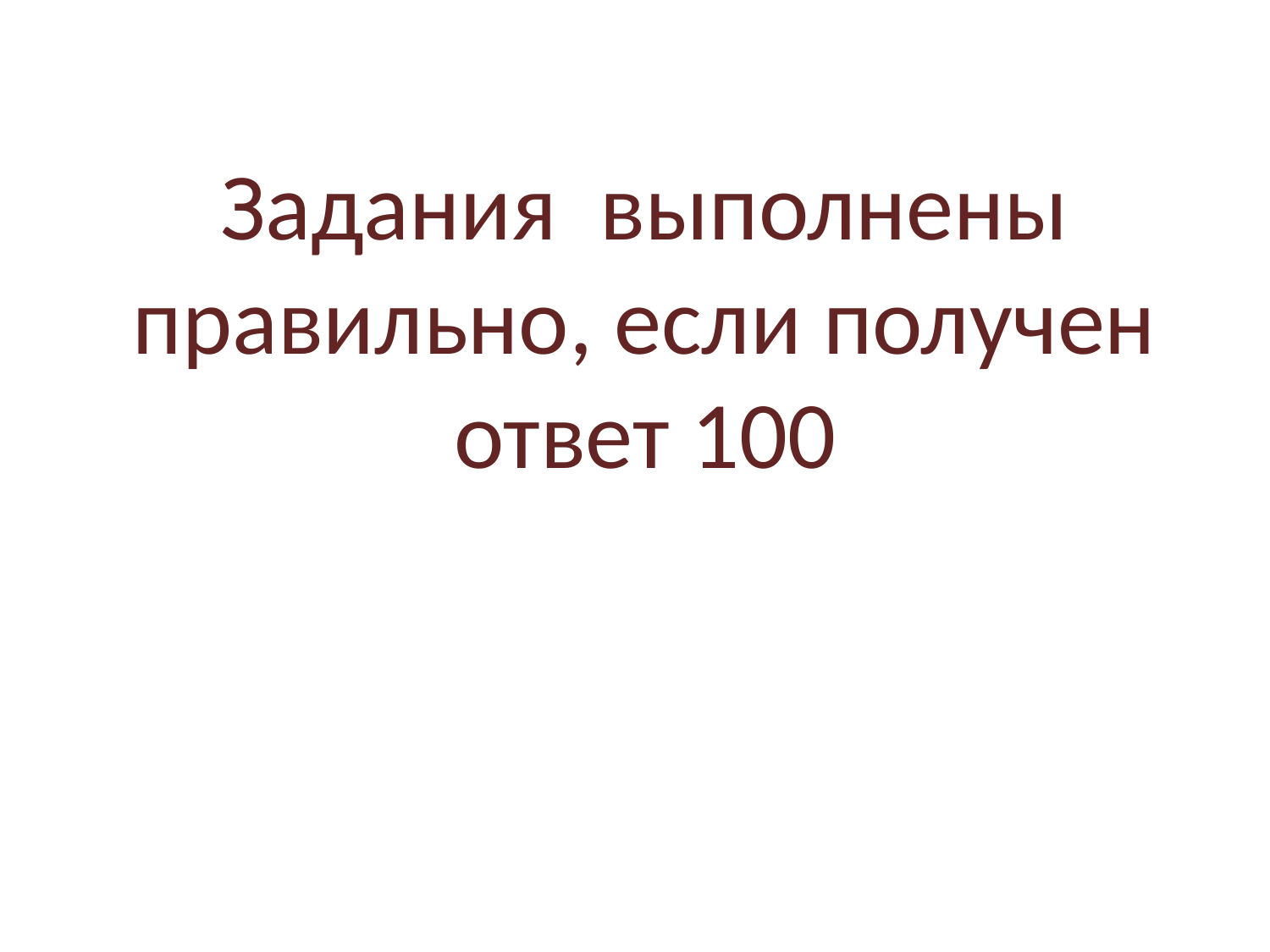

Задания  выполнены правильно, если получен ответ 100